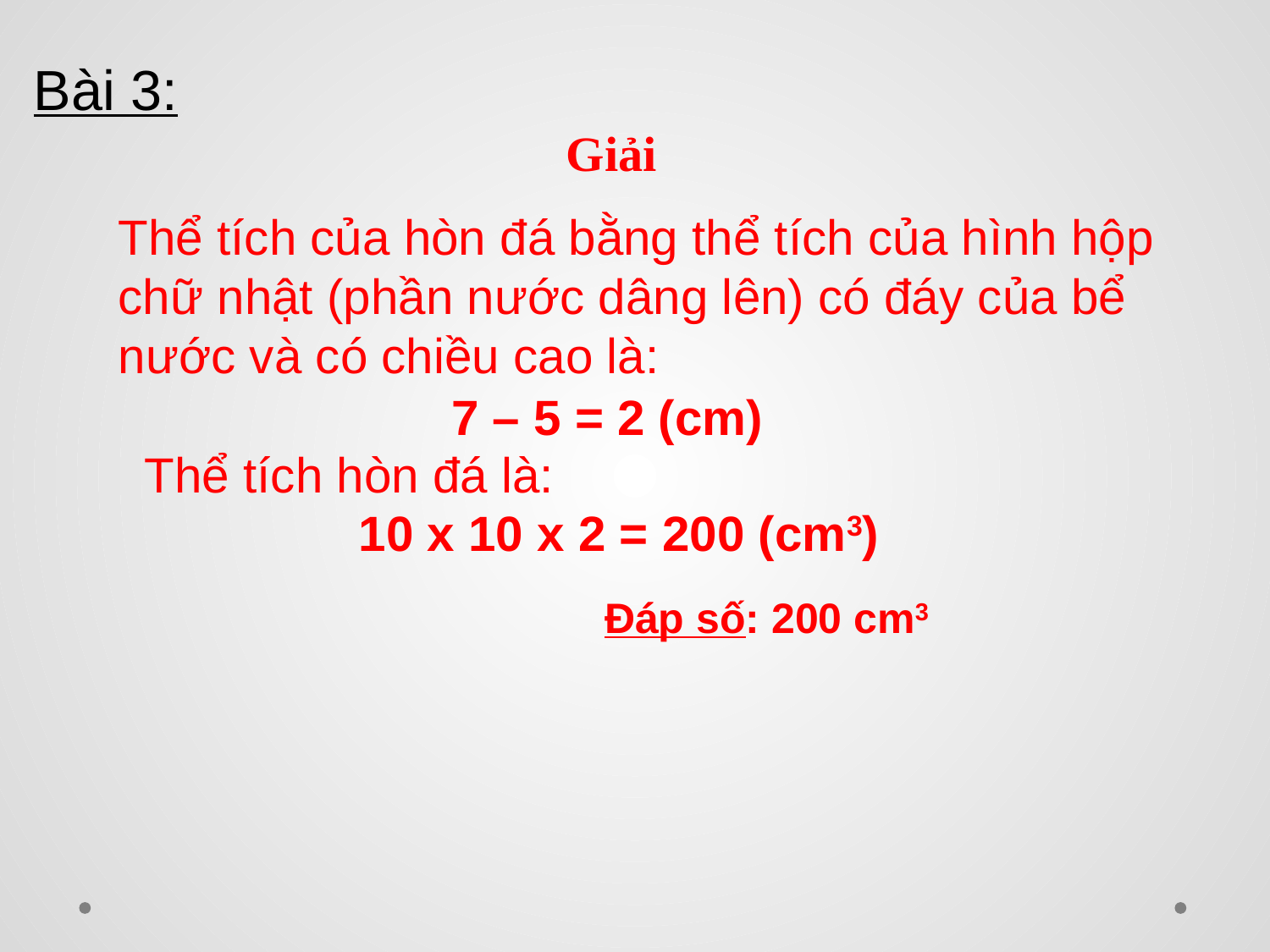

Bài 3:
Giải
Thể tích của hòn đá bằng thể tích của hình hộp chữ nhật (phần nước dâng lên) có đáy của bể nước và có chiều cao là:
7 – 5 = 2 (cm)
Thể tích hòn đá là:
10 x 10 x 2 = 200 (cm3)
Đáp số: 200 cm3